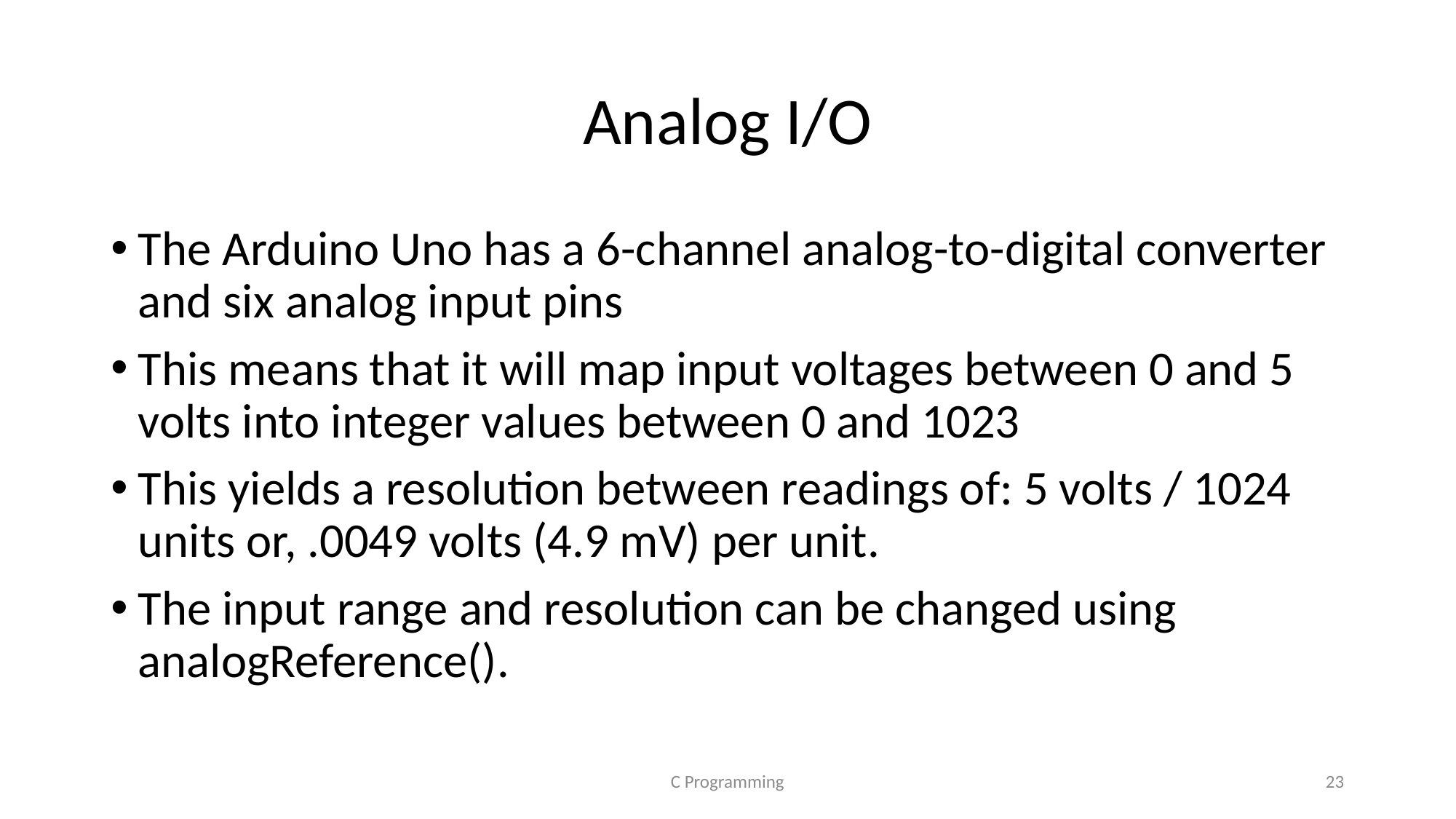

# Analog I/O
The Arduino Uno has a 6-channel analog-to-digital converter and six analog input pins
This means that it will map input voltages between 0 and 5 volts into integer values between 0 and 1023
This yields a resolution between readings of: 5 volts / 1024 units or, .0049 volts (4.9 mV) per unit.
The input range and resolution can be changed using analogReference().

C Programming
23